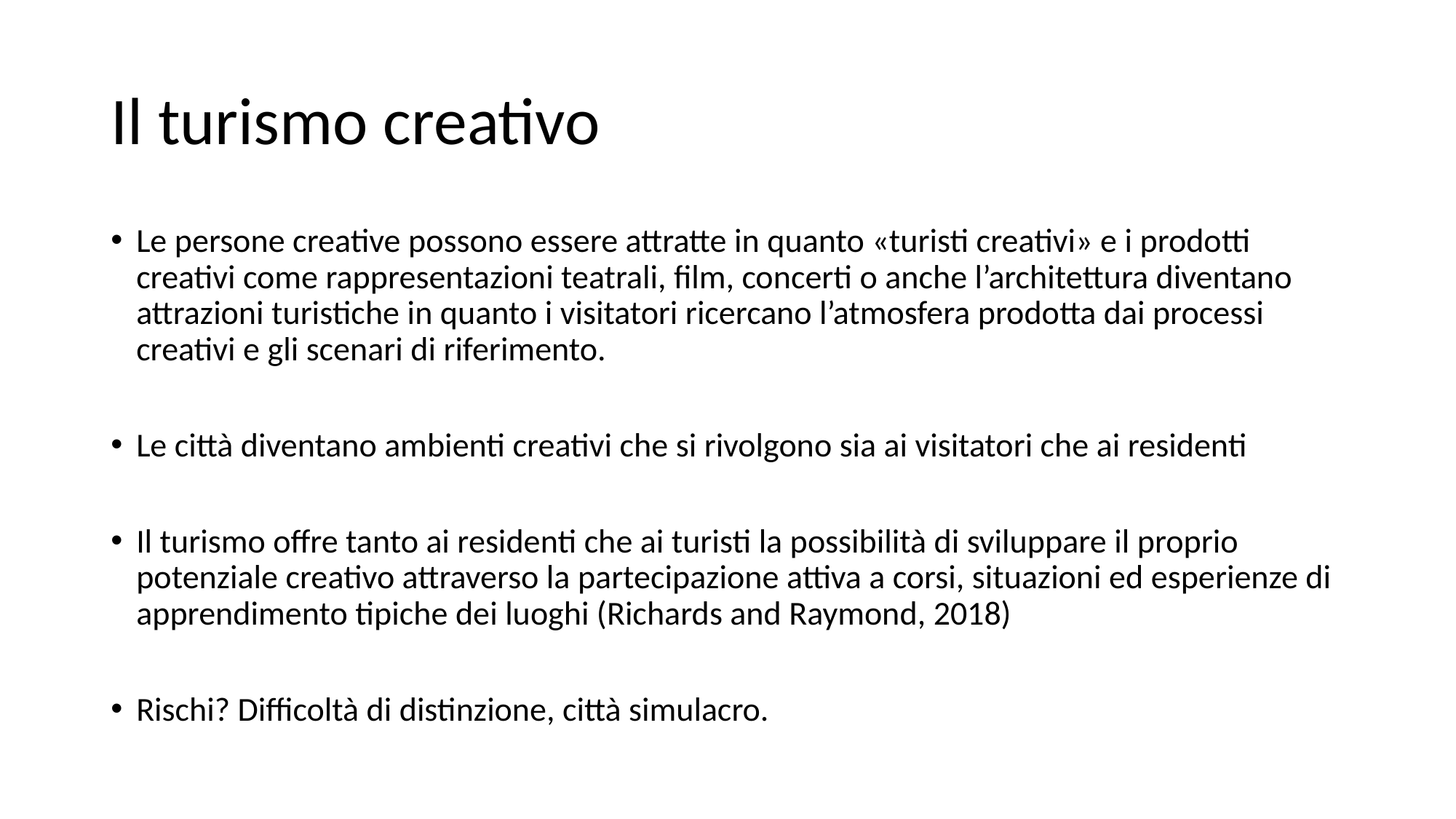

# Il turismo creativo
Le persone creative possono essere attratte in quanto «turisti creativi» e i prodotti creativi come rappresentazioni teatrali, film, concerti o anche l’architettura diventano attrazioni turistiche in quanto i visitatori ricercano l’atmosfera prodotta dai processi creativi e gli scenari di riferimento.

Le città diventano ambienti creativi che si rivolgono sia ai visitatori che ai residenti

Il turismo offre tanto ai residenti che ai turisti la possibilità di sviluppare il proprio potenziale creativo attraverso la partecipazione attiva a corsi, situazioni ed esperienze di apprendimento tipiche dei luoghi (Richards and Raymond, 2018)

Rischi? Difficoltà di distinzione, città simulacro.